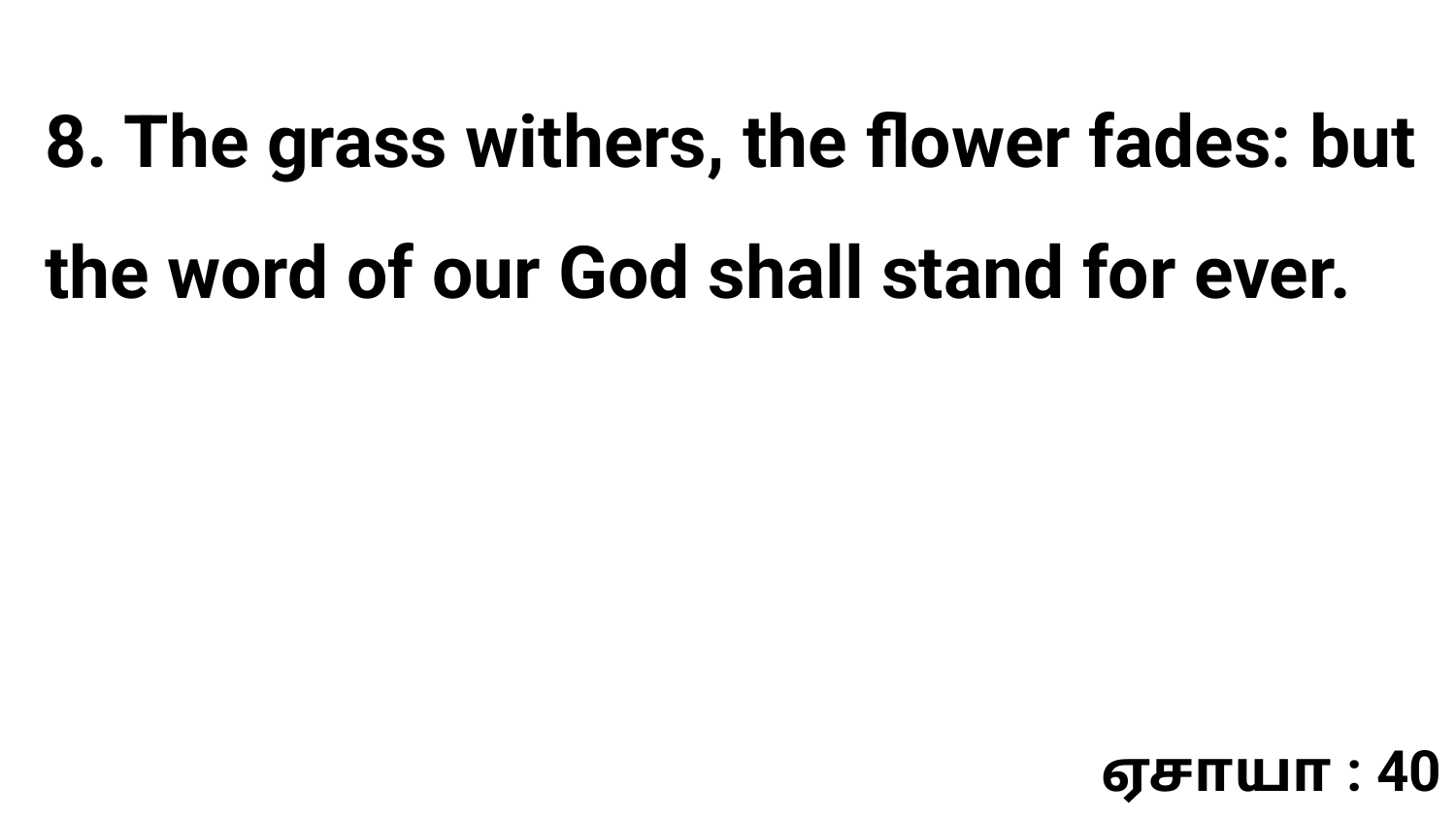

8. The grass withers, the flower fades: but the word of our God shall stand for ever.
ஏசாயா : 40